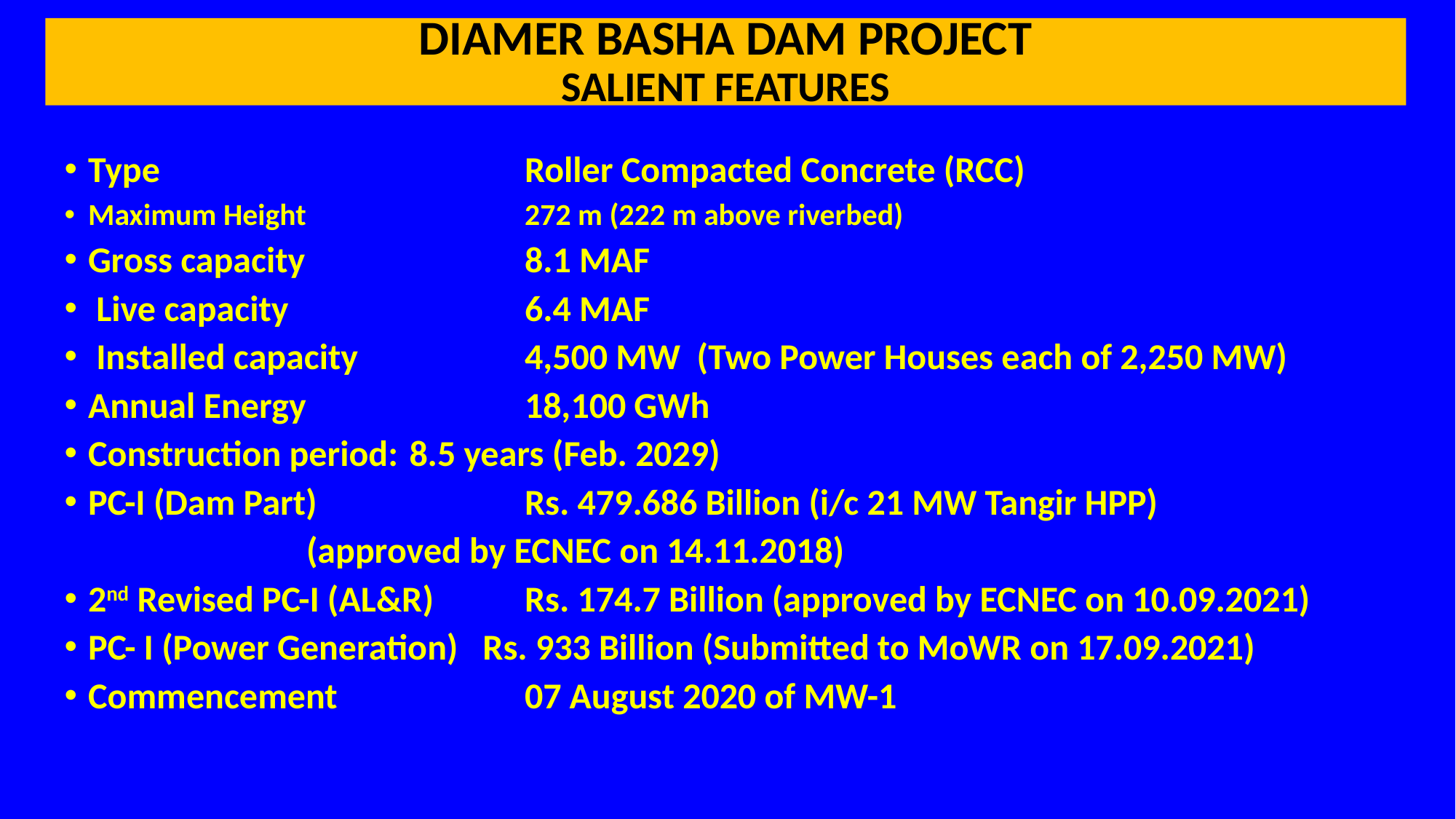

DIAMER BASHA DAM PROJECT
SALIENT FEATURES
Type				Roller Compacted Concrete (RCC)
Maximum Height			272 m (222 m above riverbed)
Gross capacity			8.1 MAF
 Live capacity			6.4 MAF
 Installed capacity			4,500 MW  (Two Power Houses each of 2,250 MW)
Annual Energy 			18,100 GWh
Construction period:	8.5 years (Feb. 2029)
PC-I (Dam Part) 			Rs. 479.686 Billion (i/c 21 MW Tangir HPP)
		 	(approved by ECNEC on 14.11.2018)
2nd Revised PC-I (AL&R)	Rs. 174.7 Billion (approved by ECNEC on 10.09.2021)
PC- I (Power Generation)   Rs. 933 Billion (Submitted to MoWR on 17.09.2021)
Commencement 			07 August 2020 of MW-1